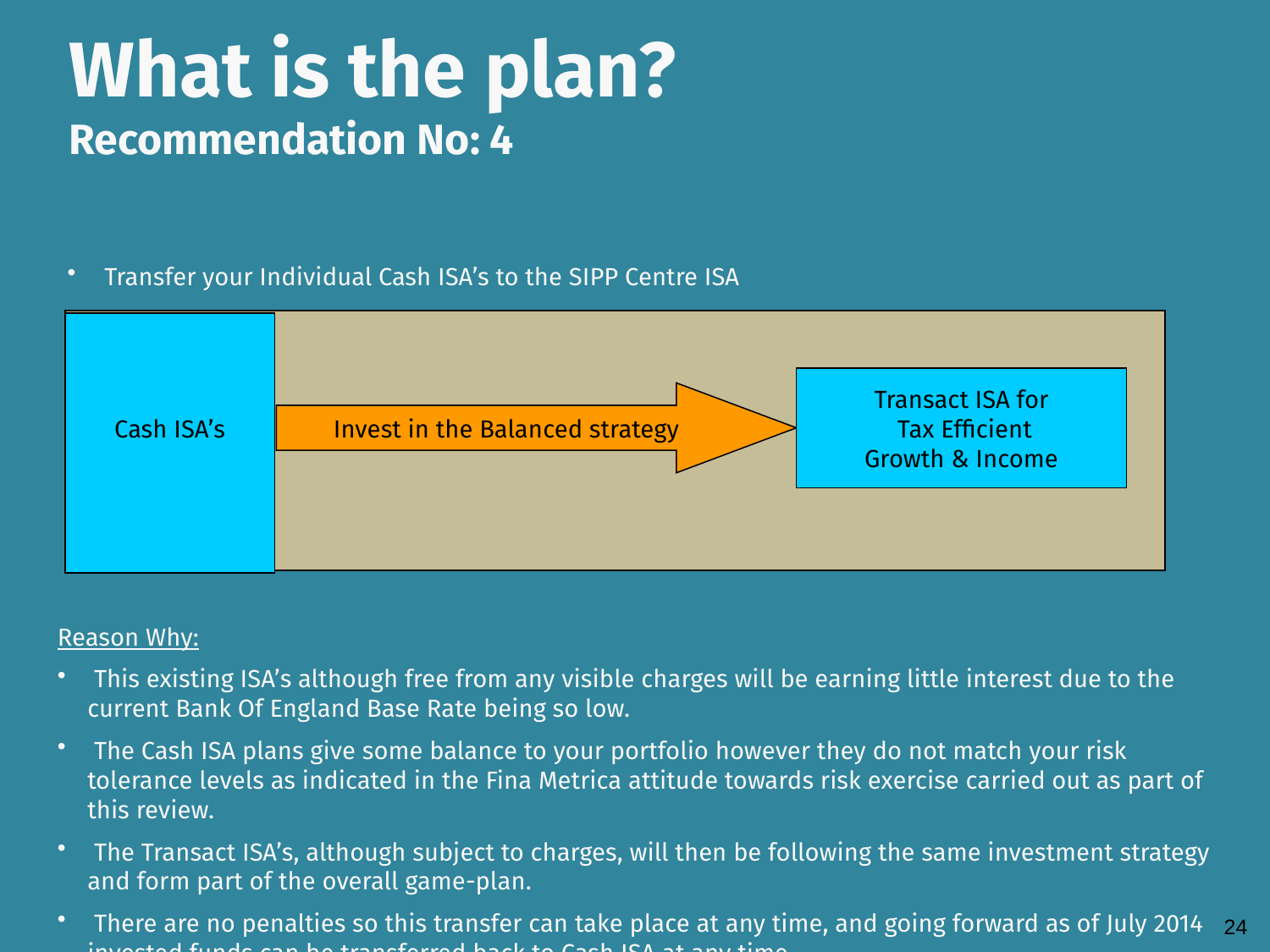

What is the plan?
Recommendation No: 4
 Transfer your Individual Cash ISA’s to the SIPP Centre ISA

Cash ISA’s

Transact ISA for
 Tax Efficient
Growth & Income
Invest in the Balanced strategy
Reason Why:
 This existing ISA’s although free from any visible charges will be earning little interest due to the current Bank Of England Base Rate being so low.
 The Cash ISA plans give some balance to your portfolio however they do not match your risk tolerance levels as indicated in the Fina Metrica attitude towards risk exercise carried out as part of this review.
 The Transact ISA’s, although subject to charges, will then be following the same investment strategy and form part of the overall game-plan.
 There are no penalties so this transfer can take place at any time, and going forward as of July 2014 invested funds can be transferred back to Cash ISA at any time.

24